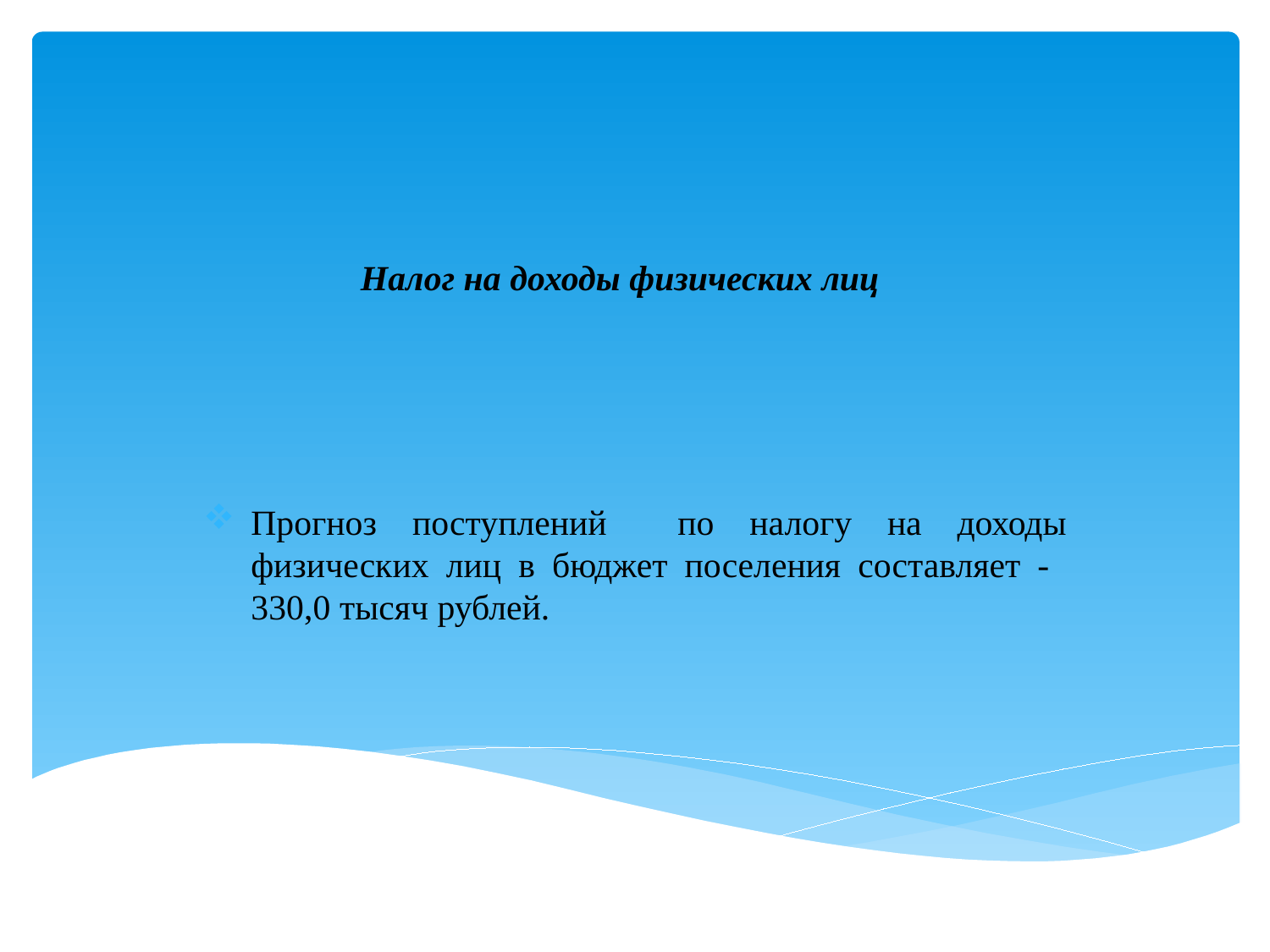

# Налог на доходы физических лиц
Прогноз поступлений  по налогу на доходы физических лиц в бюджет поселения составляет -  330,0 тысяч рублей.